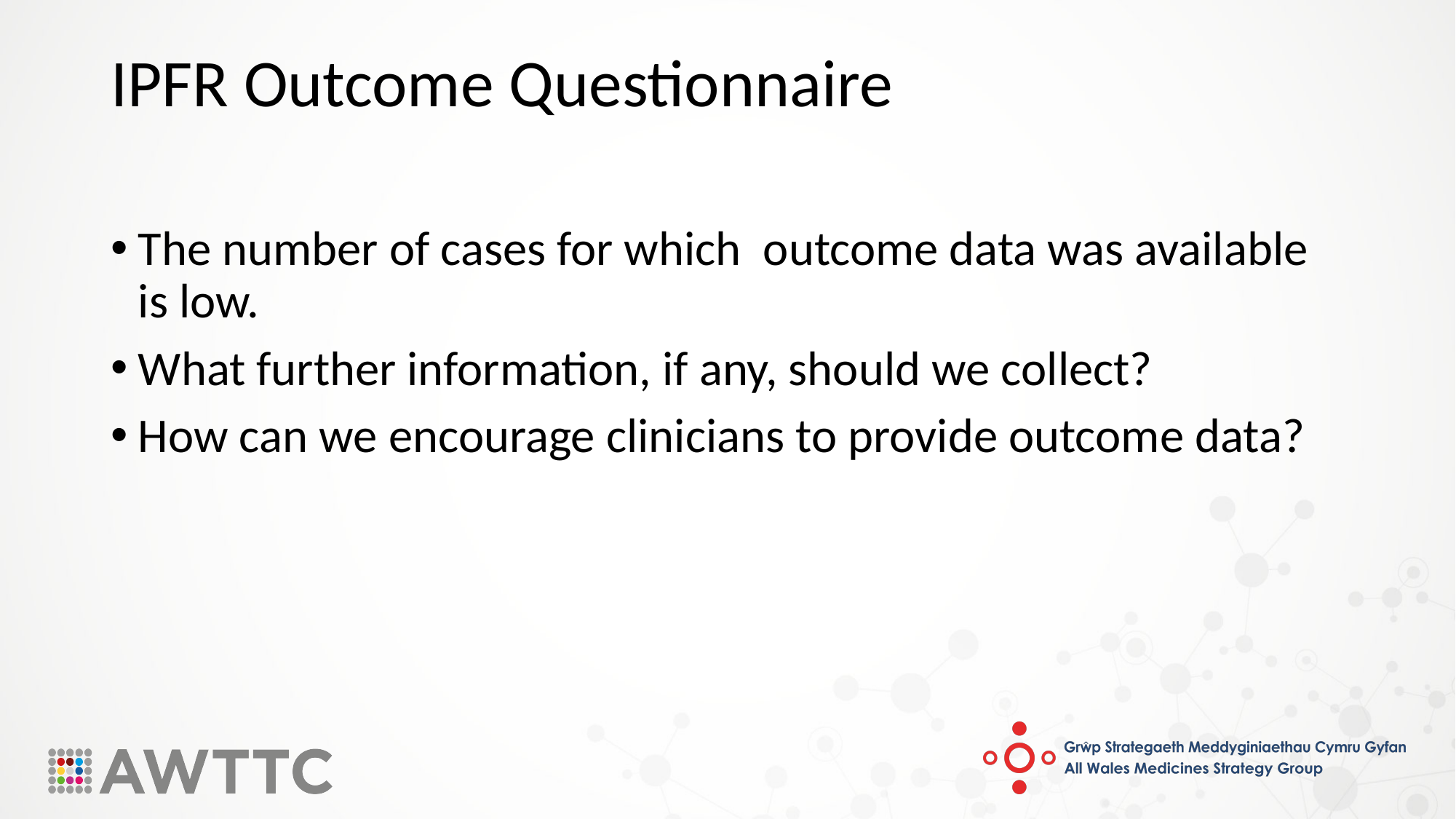

# IPFR Outcome Questionnaire
The number of cases for which  outcome data was available is low.
What further information, if any, should we collect?
How can we encourage clinicians to provide outcome data?